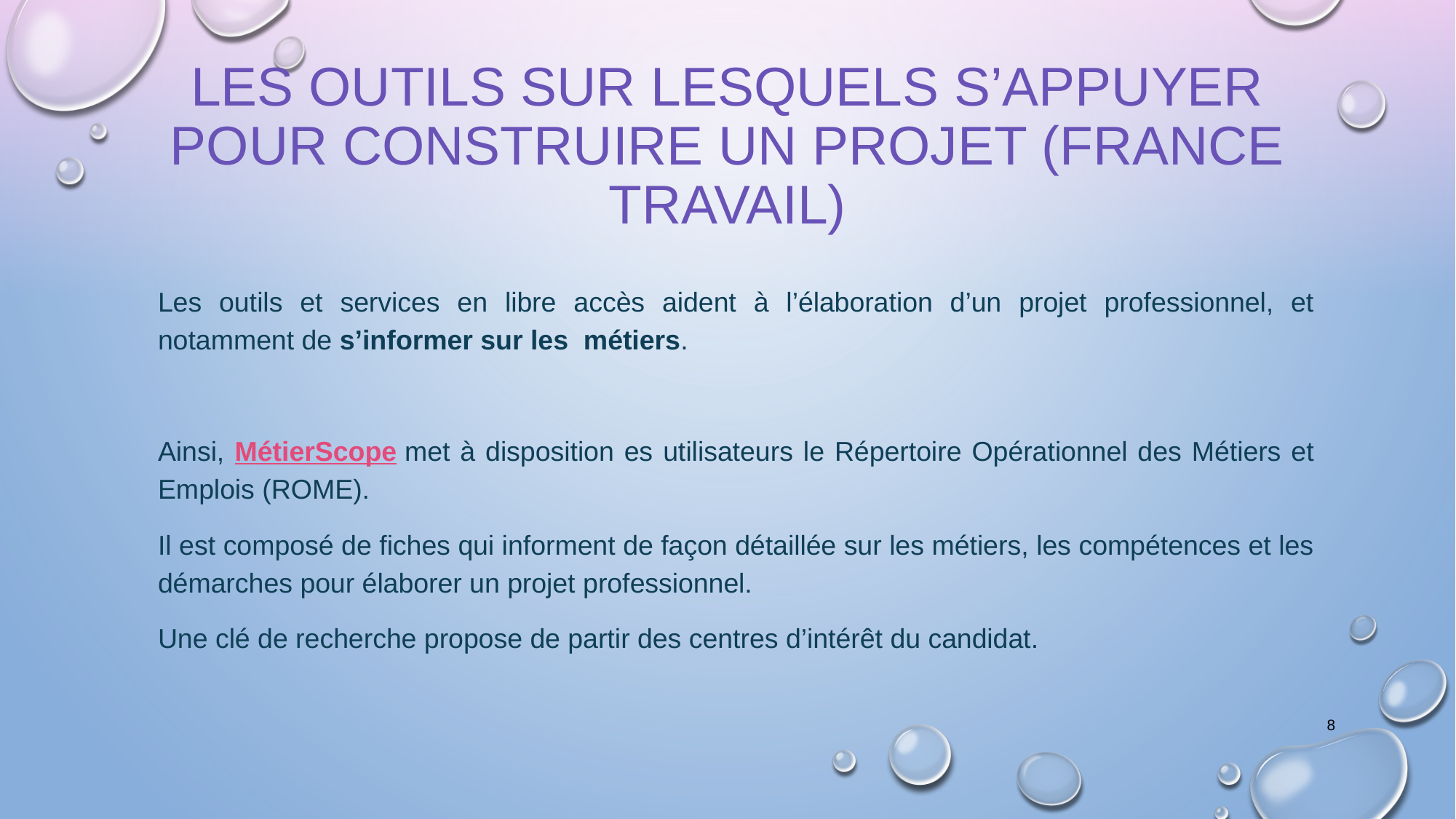

# Les outils sur lesquels s’appuyer pour construire un projet (France travail)
Les outils et services en libre accès aident à l’élaboration d’un projet professionnel, et notamment de s’informer sur les  métiers.

Ainsi, MétierScope met à disposition es utilisateurs le Répertoire Opérationnel des Métiers et Emplois (ROME).
Il est composé de fiches qui informent de façon détaillée sur les métiers, les compétences et les démarches pour élaborer un projet professionnel.
Une clé de recherche propose de partir des centres d’intérêt du candidat.

8